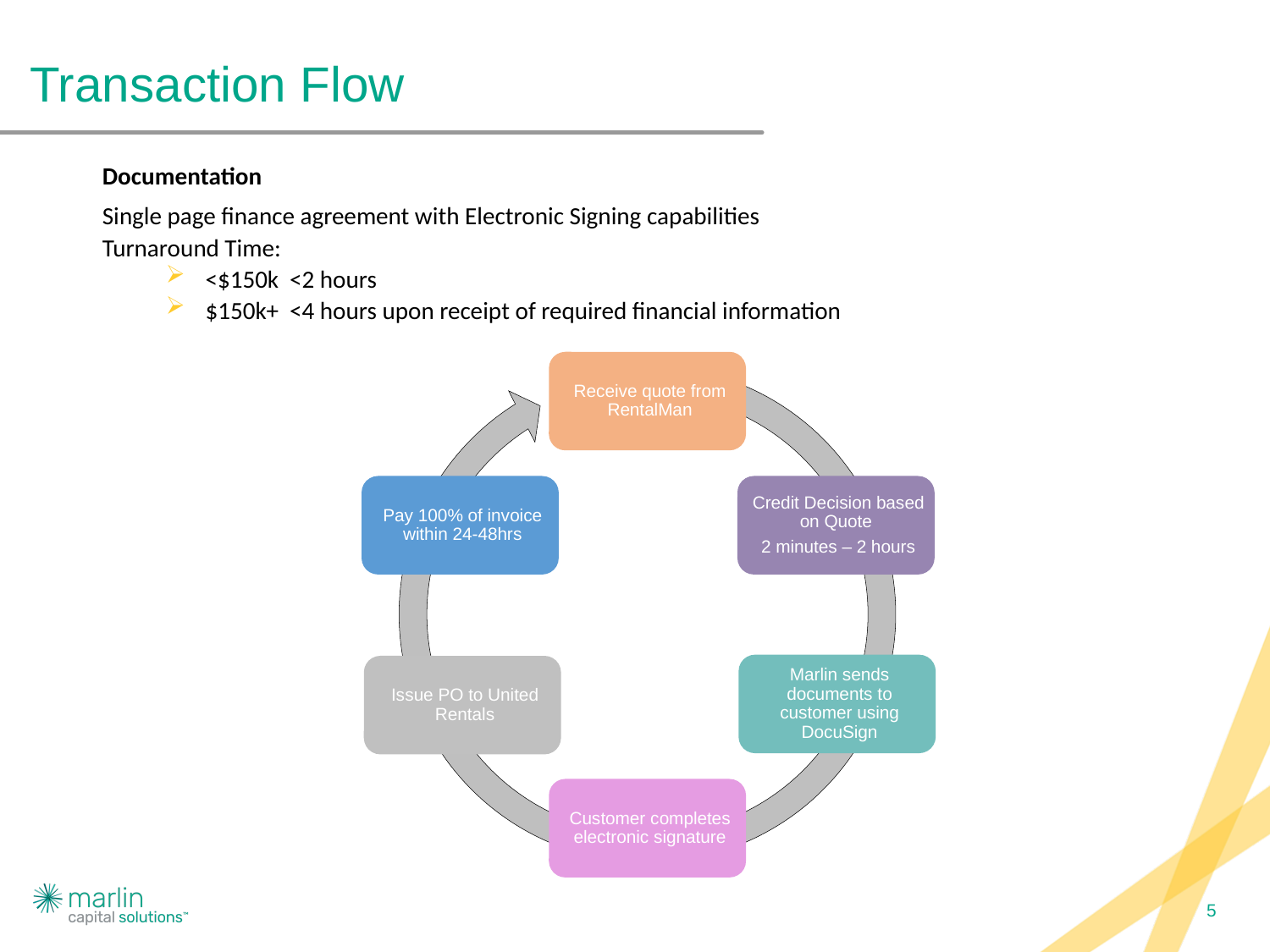

# Transaction Flow
Documentation
Single page finance agreement with Electronic Signing capabilities
Turnaround Time:
<$150k  <2 hours
$150k+  <4 hours upon receipt of required financial information
Receive quote from RentalMan
Credit Decision based on Quote
2 minutes – 2 hours
Marlin sends documents to customer using DocuSign
Customer completes electronic signature
Issue PO to United Rentals
Pay 100% of invoice within 24-48hrs